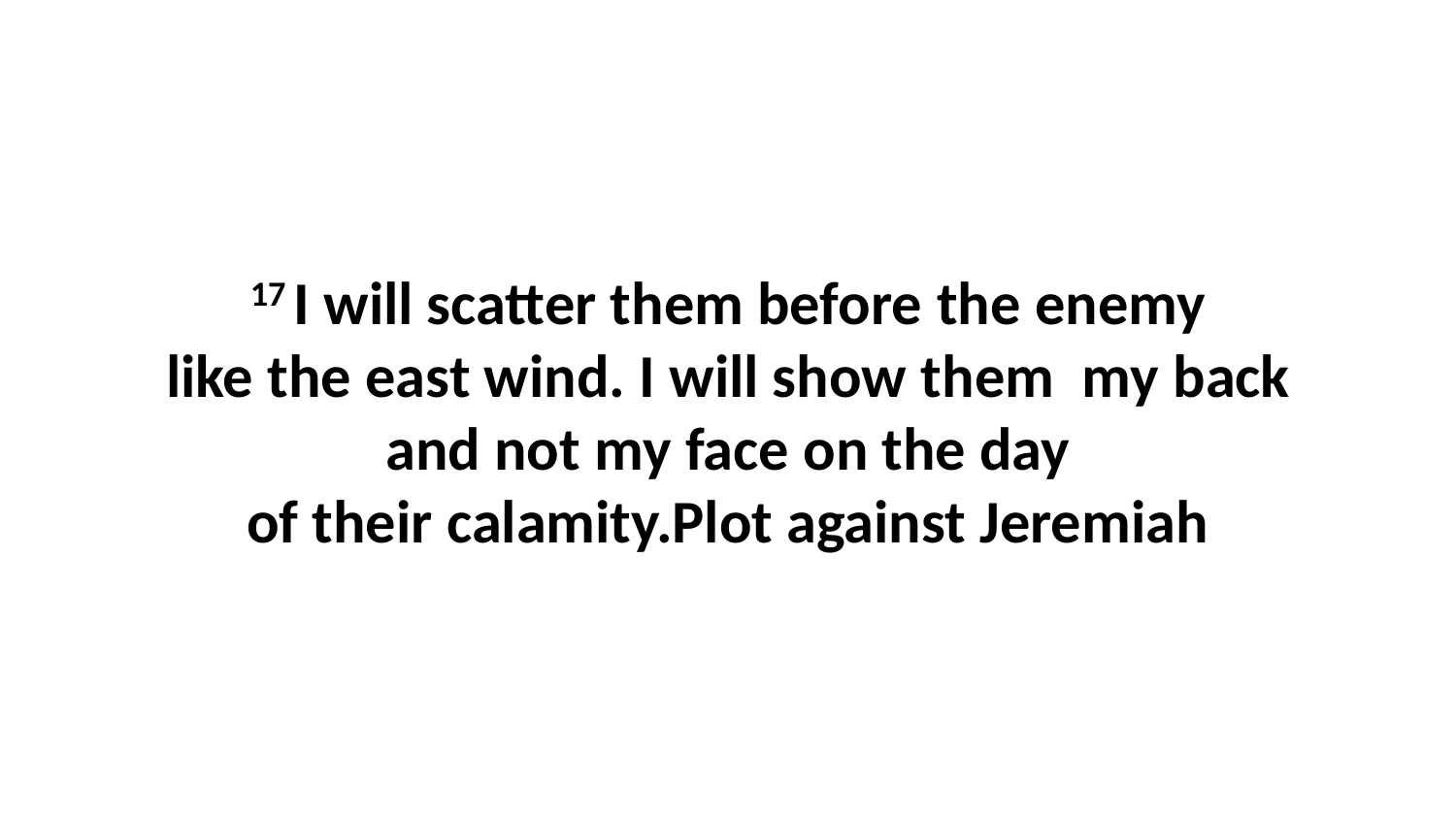

17 I will scatter them before the enemy like the east wind. I will show them  my back and not my face on the day of their calamity.Plot against Jeremiah